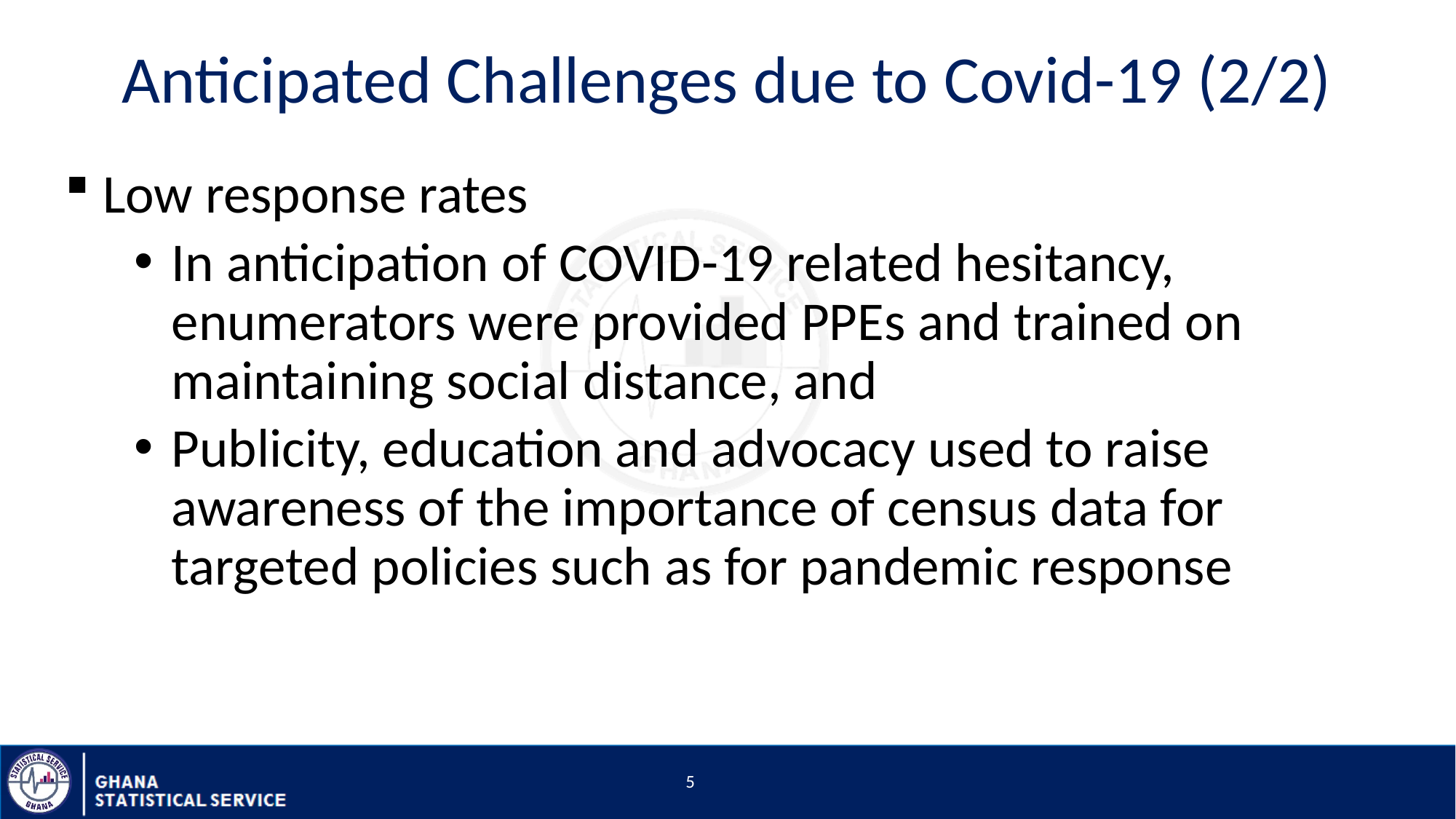

# Anticipated Challenges due to Covid-19 (2/2)
 Low response rates
In anticipation of COVID-19 related hesitancy, enumerators were provided PPEs and trained on maintaining social distance, and
Publicity, education and advocacy used to raise awareness of the importance of census data for targeted policies such as for pandemic response

5